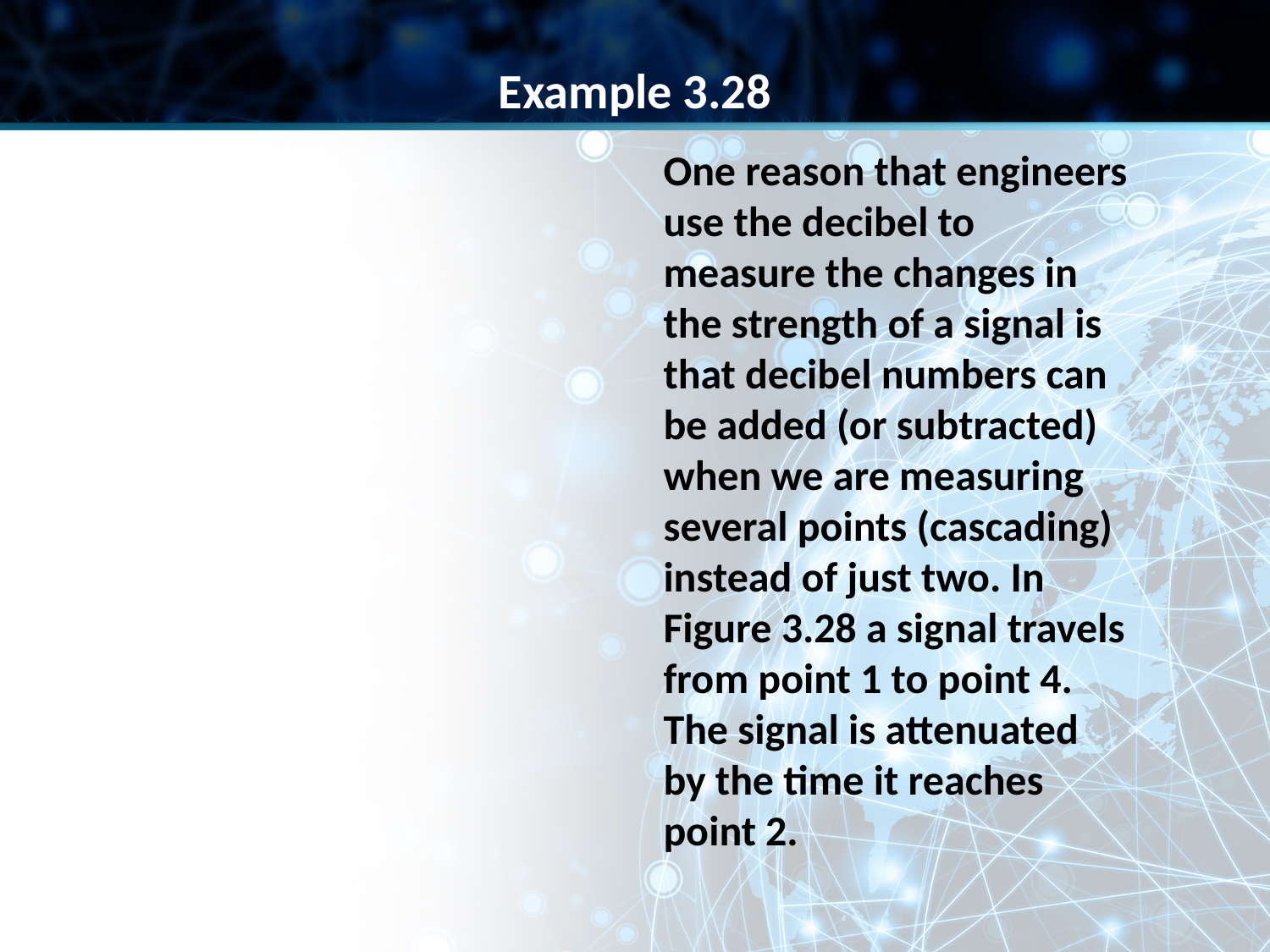

Example 3.28
One reason that engineers use the decibel to measure the changes in the strength of a signal is that decibel numbers can be added (or subtracted) when we are measuring several points (cascading) instead of just two. In Figure 3.28 a signal travels from point 1 to point 4. The signal is attenuated by the time it reaches point 2.